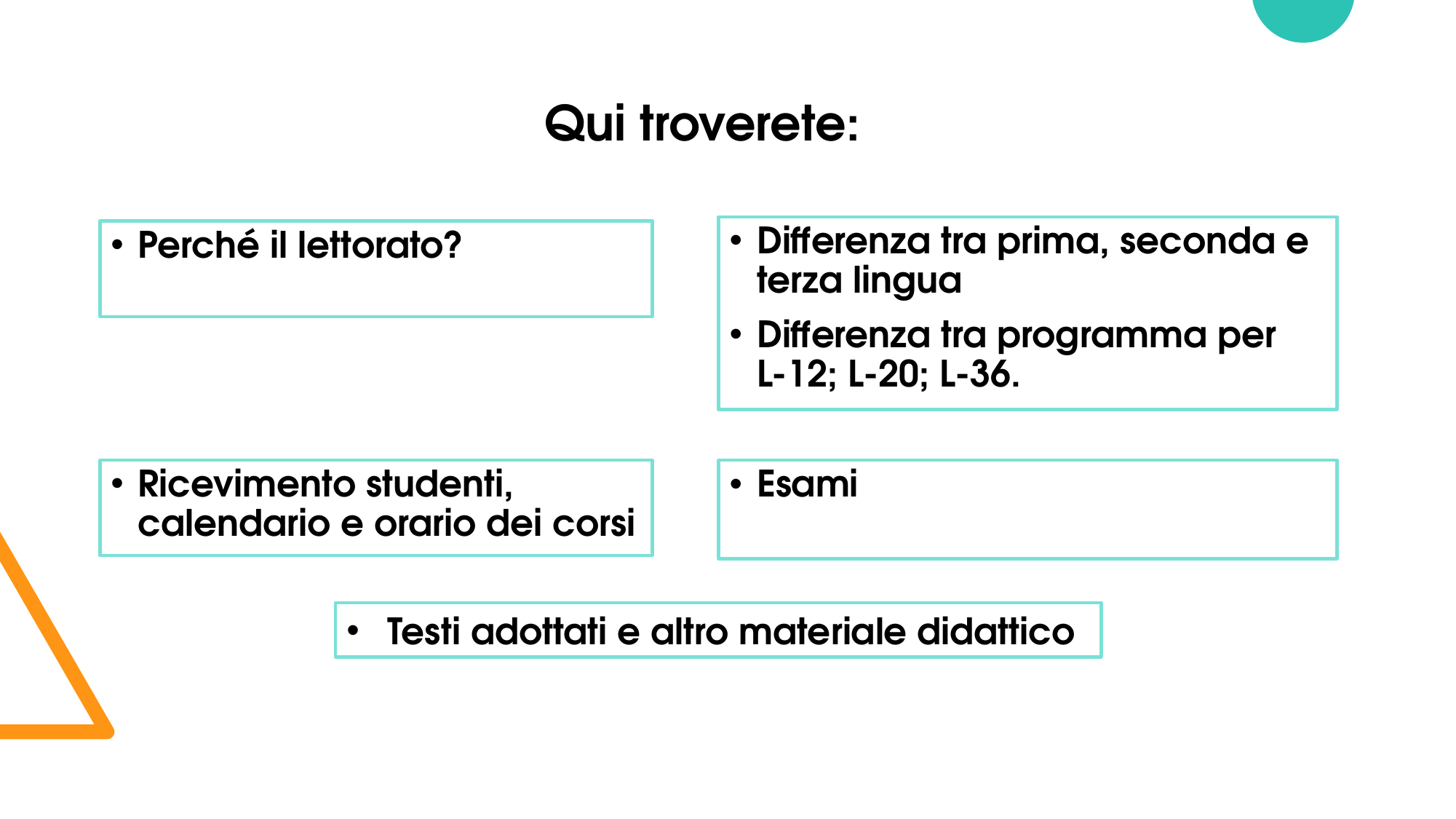

# Qui troverete:
Differenza tra prima, seconda e terza lingua
Differenza tra programma per  L-12; L-20; L-36.
Perché il lettorato?
Ricevimento studenti, calendario e orario dei corsi
Esami
Testi adottati e altro materiale didattico